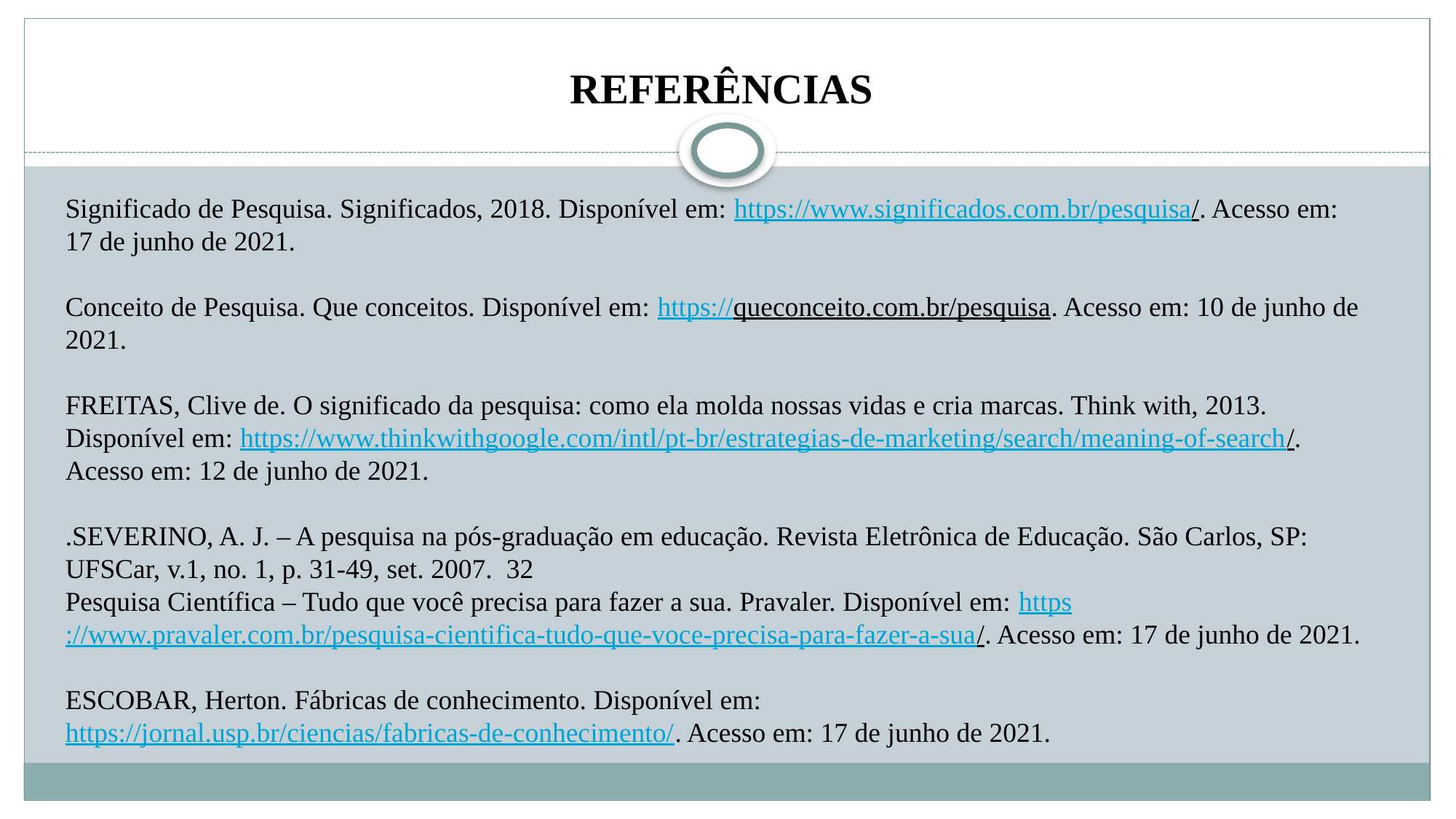

# REFERÊNCIAS
Significado de Pesquisa. Significados, 2018. Disponível em: https://www.significados.com.br/pesquisa/. Acesso em: 17 de junho de 2021.

Conceito de Pesquisa. Que conceitos. Disponível em: https://queconceito.com.br/pesquisa. Acesso em: 10 de junho de 2021.

FREITAS, Clive de. O significado da pesquisa: como ela molda nossas vidas e cria marcas. Think with, 2013. Disponível em: https://www.thinkwithgoogle.com/intl/pt-br/estrategias-de-marketing/search/meaning-of-search/. Acesso em: 12 de junho de 2021.

.SEVERINO, A. J. – A pesquisa na pós-graduação em educação. Revista Eletrônica de Educação. São Carlos, SP: UFSCar, v.1, no. 1, p. 31-49, set. 2007.  32
Pesquisa Científica – Tudo que você precisa para fazer a sua. Pravaler. Disponível em: https://www.pravaler.com.br/pesquisa-cientifica-tudo-que-voce-precisa-para-fazer-a-sua/. Acesso em: 17 de junho de 2021.

ESCOBAR, Herton. Fábricas de conhecimento. Disponível em: https://jornal.usp.br/ciencias/fabricas-de-conhecimento/. Acesso em: 17 de junho de 2021.